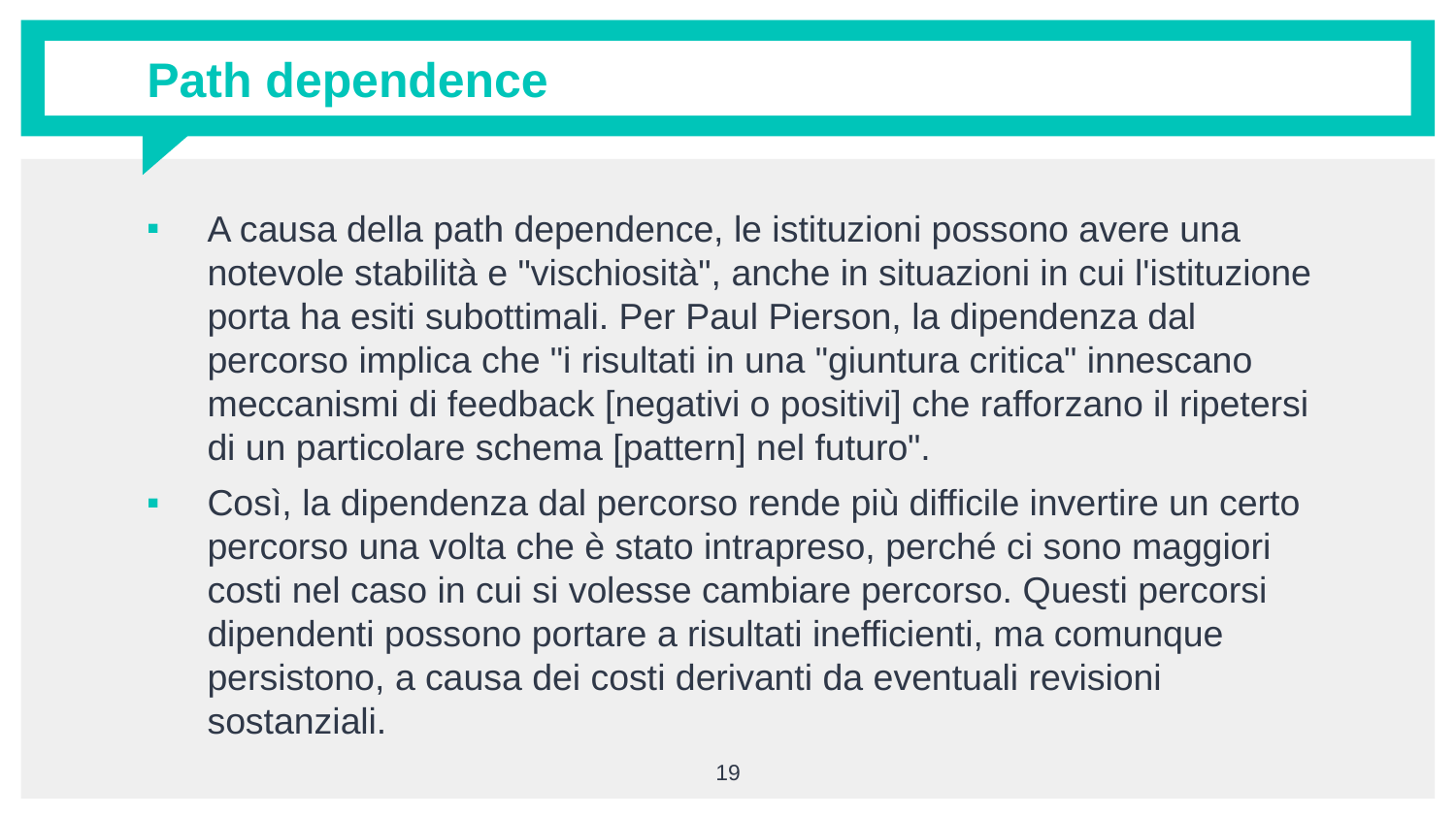

# Path dependence
A causa della path dependence, le istituzioni possono avere una notevole stabilità e "vischiosità", anche in situazioni in cui l'istituzione porta ha esiti subottimali. Per Paul Pierson, la dipendenza dal percorso implica che "i risultati in una "giuntura critica" innescano meccanismi di feedback [negativi o positivi] che rafforzano il ripetersi di un particolare schema [pattern] nel futuro".
Così, la dipendenza dal percorso rende più difficile invertire un certo percorso una volta che è stato intrapreso, perché ci sono maggiori costi nel caso in cui si volesse cambiare percorso. Questi percorsi dipendenti possono portare a risultati inefficienti, ma comunque persistono, a causa dei costi derivanti da eventuali revisioni sostanziali.

19